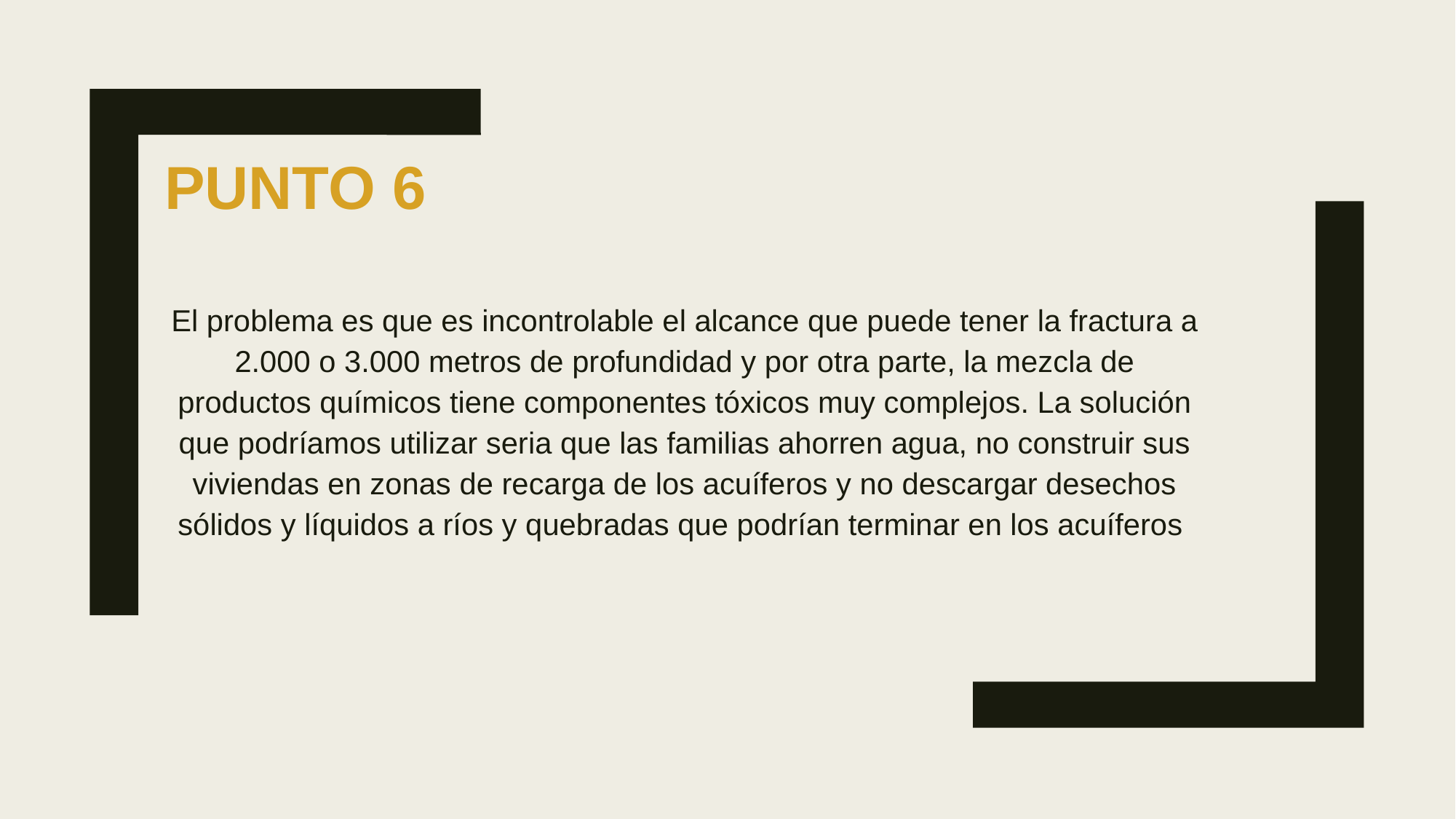

# Punto 6
El problema es que es incontrolable el alcance que puede tener la fractura a 2.000 o 3.000 metros de profundidad y por otra parte, la mezcla de productos químicos tiene componentes tóxicos muy complejos. La solución que podríamos utilizar seria que las familias ahorren agua, no construir sus viviendas en zonas de recarga de los acuíferos y no descargar desechos sólidos y líquidos a ríos y quebradas que podrían terminar en los acuíferos